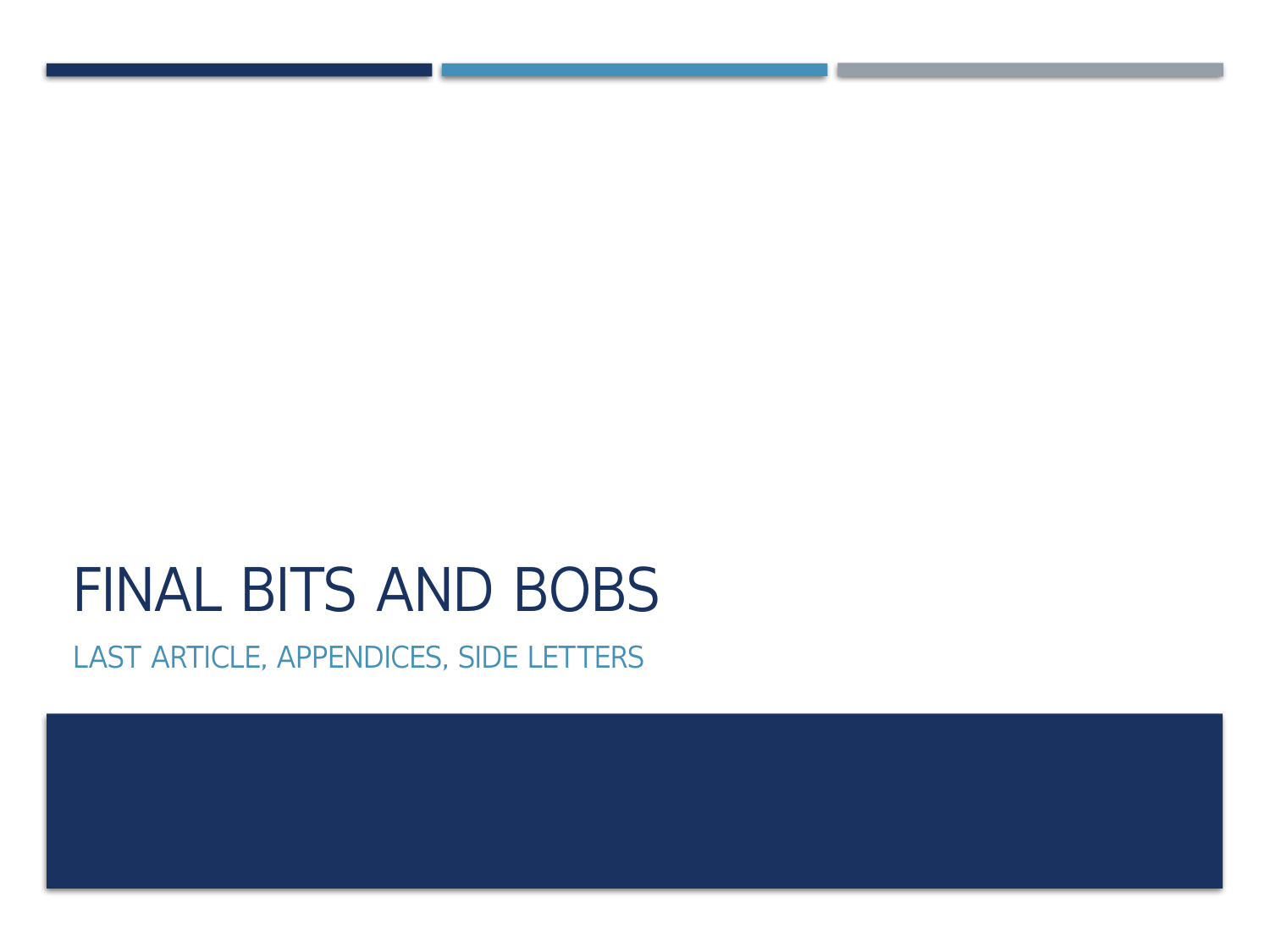

# Final Bits and bobs
Last article, appendices, side letters